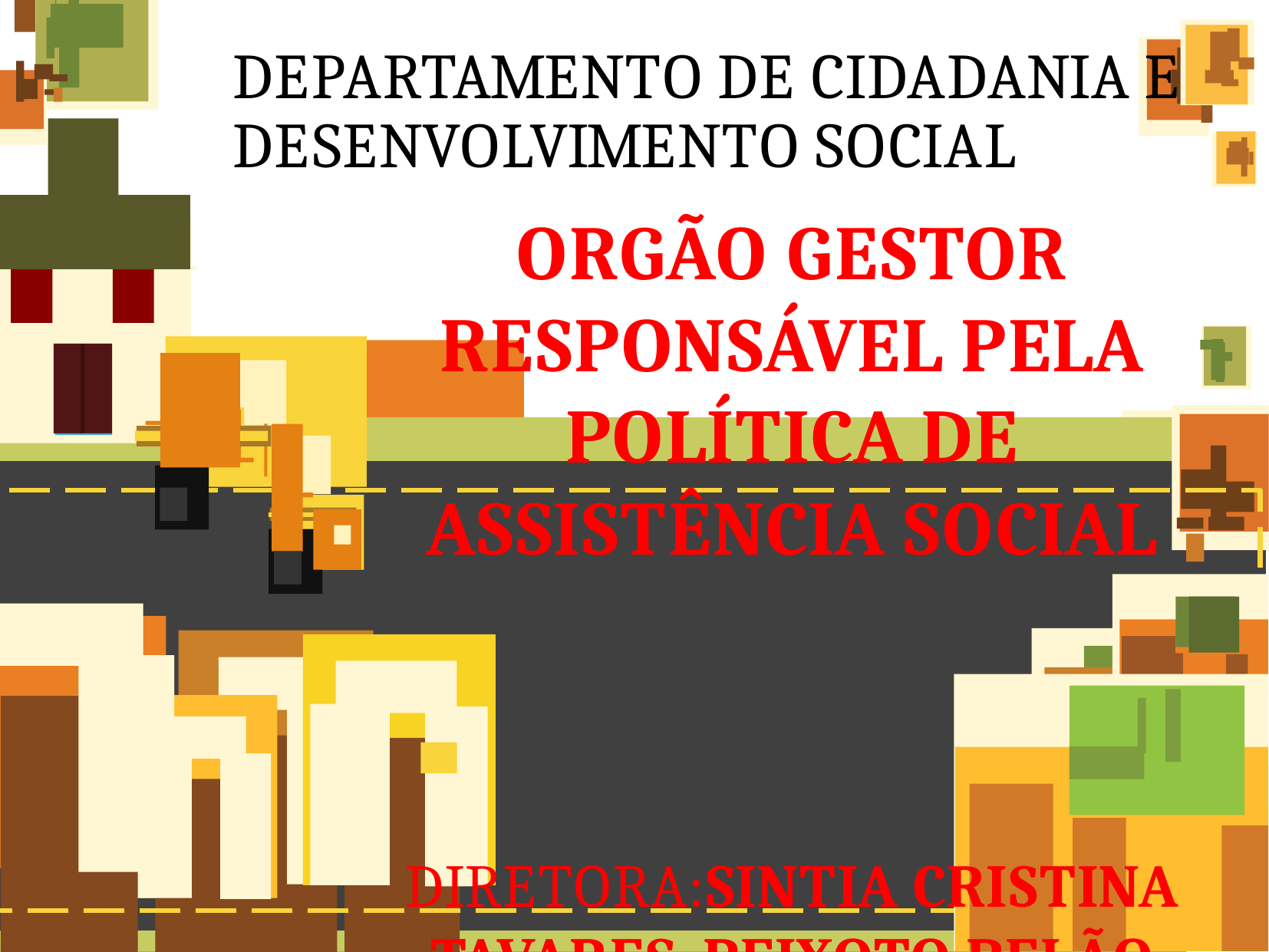

DEPARTAMENTO DE CIDADANIA E DESENVOLVIMENTO SOCIAL
ORGÃO GESTOR RESPONSÁVEL PELA POLÍTICA DE ASSISTÊNCIA SOCIAL

DIRETORA:SINTIA CRISTINA TAVARES  PEIXOTO BELÃO

É um dos cinco departamentos que compõem a Secretaria de Desenvolvimento Humano e Social.

Secretária : Maria Edna Guizilini Ziroldo